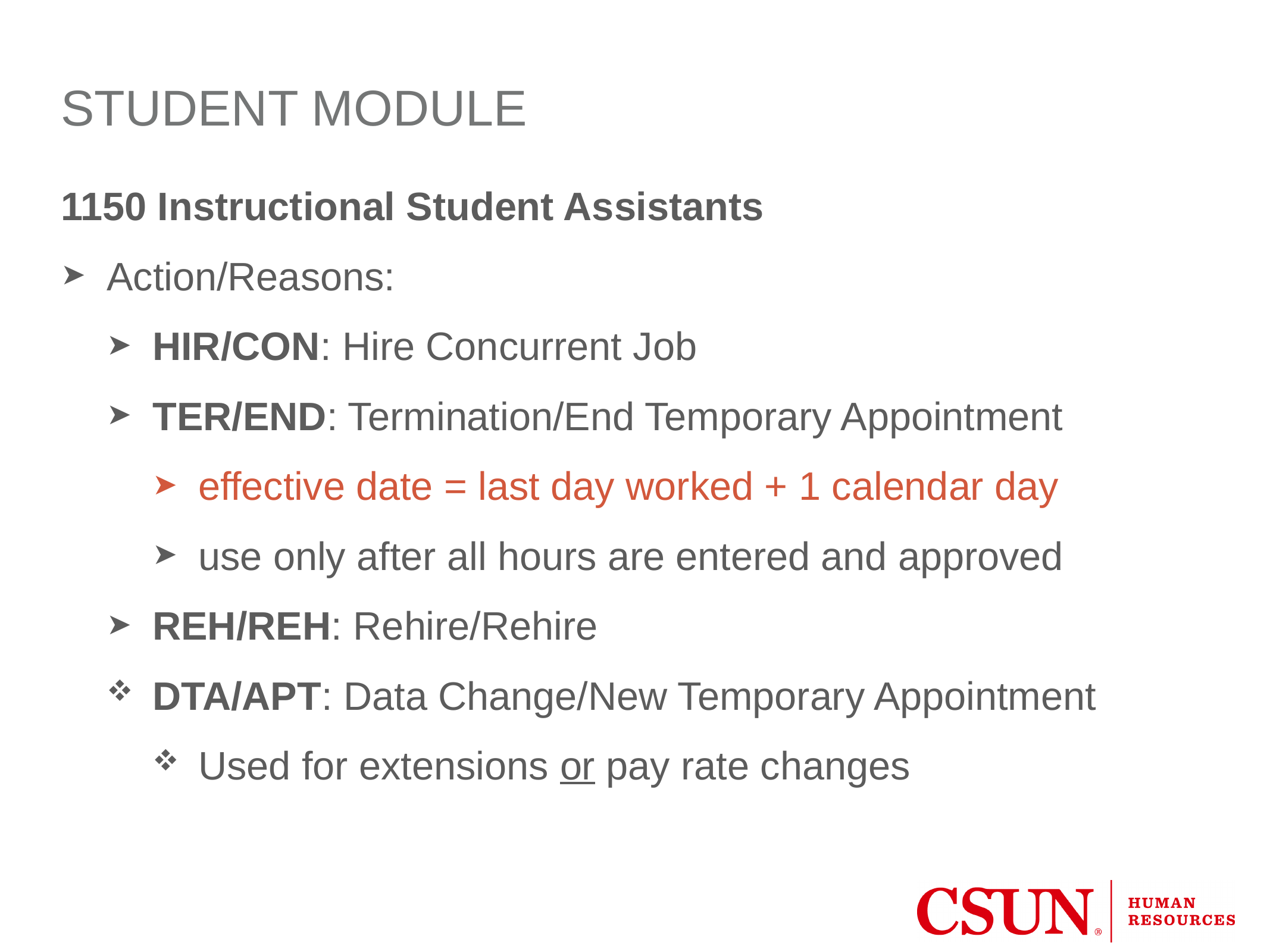

# Student Module

1150 Instructional Student Assistants
Action/Reasons:
HIR/CON: Hire Concurrent Job
TER/END: Termination/End Temporary Appointment
effective date = last day worked + 1 calendar day
use only after all hours are entered and approved
REH/REH: Rehire/Rehire
DTA/APT: Data Change/New Temporary Appointment
Used for extensions or pay rate changes